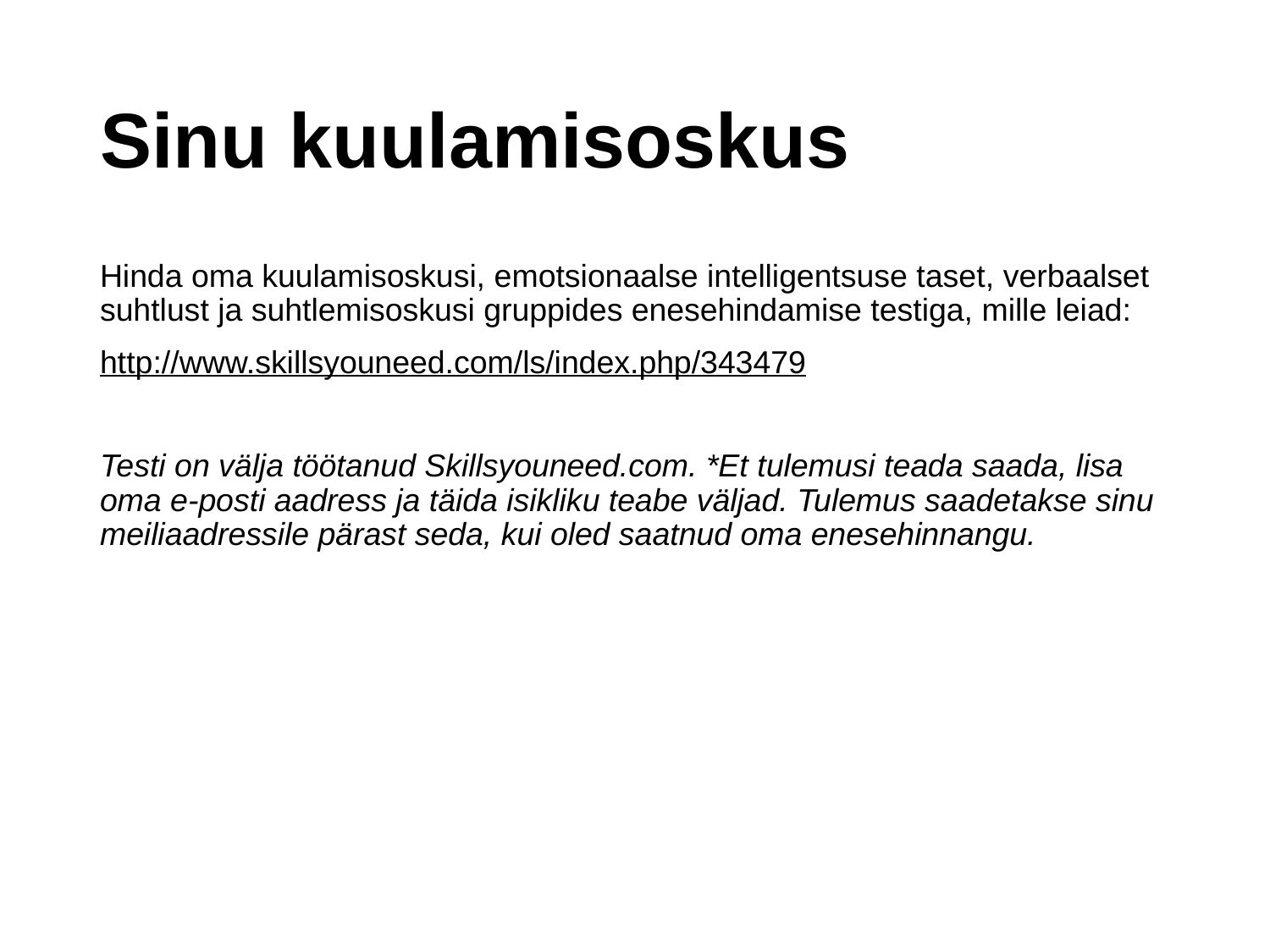

# Sinu kuulamisoskus
Hinda oma kuulamisoskusi, emotsionaalse intelligentsuse taset, verbaalset suhtlust ja suhtlemisoskusi gruppides enesehindamise testiga, mille leiad:
http://www.skillsyouneed.com/ls/index.php/343479

Testi on välja töötanud Skillsyouneed.com. *Et tulemusi teada saada, lisa oma e-posti aadress ja täida isikliku teabe väljad. Tulemus saadetakse sinu meiliaadressile pärast seda, kui oled saatnud oma enesehinnangu.